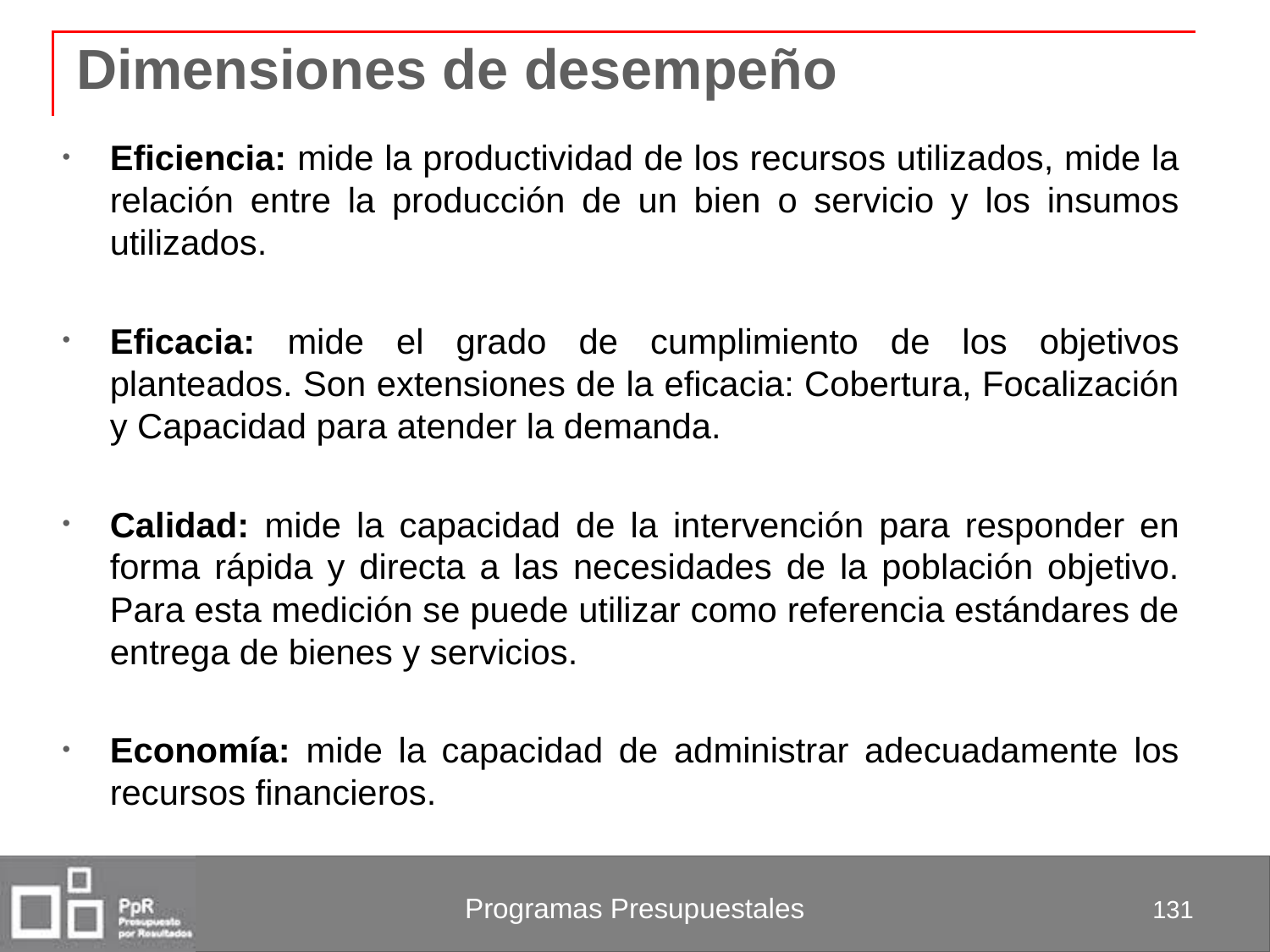

# Dimensiones de desempeño
Eficiencia: mide la productividad de los recursos utilizados, mide la relación entre la producción de un bien o servicio y los insumos utilizados.

Eficacia: mide el grado de cumplimiento de los objetivos planteados. Son extensiones de la eficacia: Cobertura, Focalización y Capacidad para atender la demanda.

Calidad: mide la capacidad de la intervención para responder en forma rápida y directa a las necesidades de la población objetivo. Para esta medición se puede utilizar como referencia estándares de entrega de bienes y servicios.

Economía: mide la capacidad de administrar adecuadamente los recursos financieros.
131
Programas Presupuestales